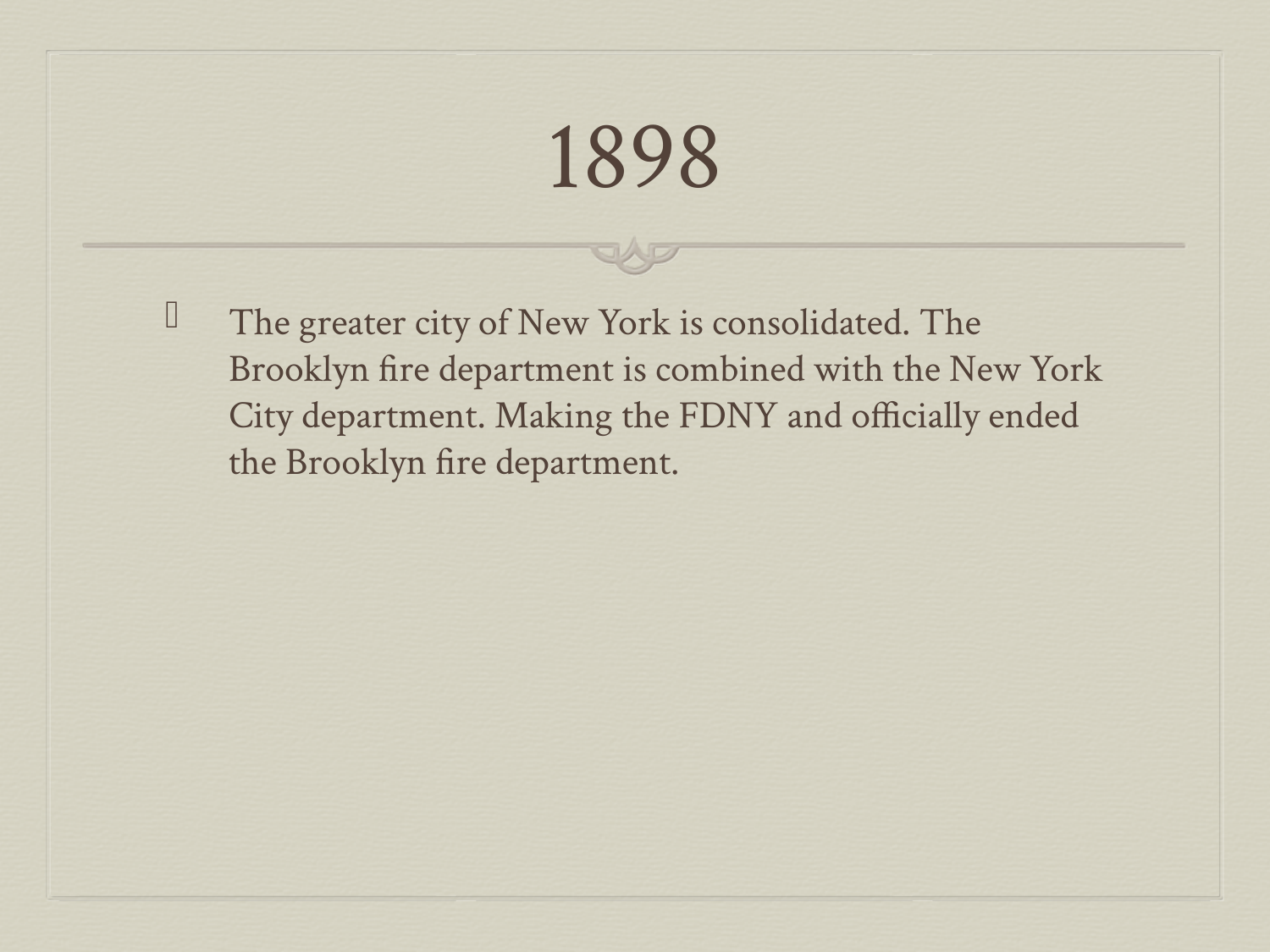

# 1898
The greater city of New York is consolidated. The Brooklyn fire department is combined with the New York City department. Making the FDNY and officially ended the Brooklyn fire department.